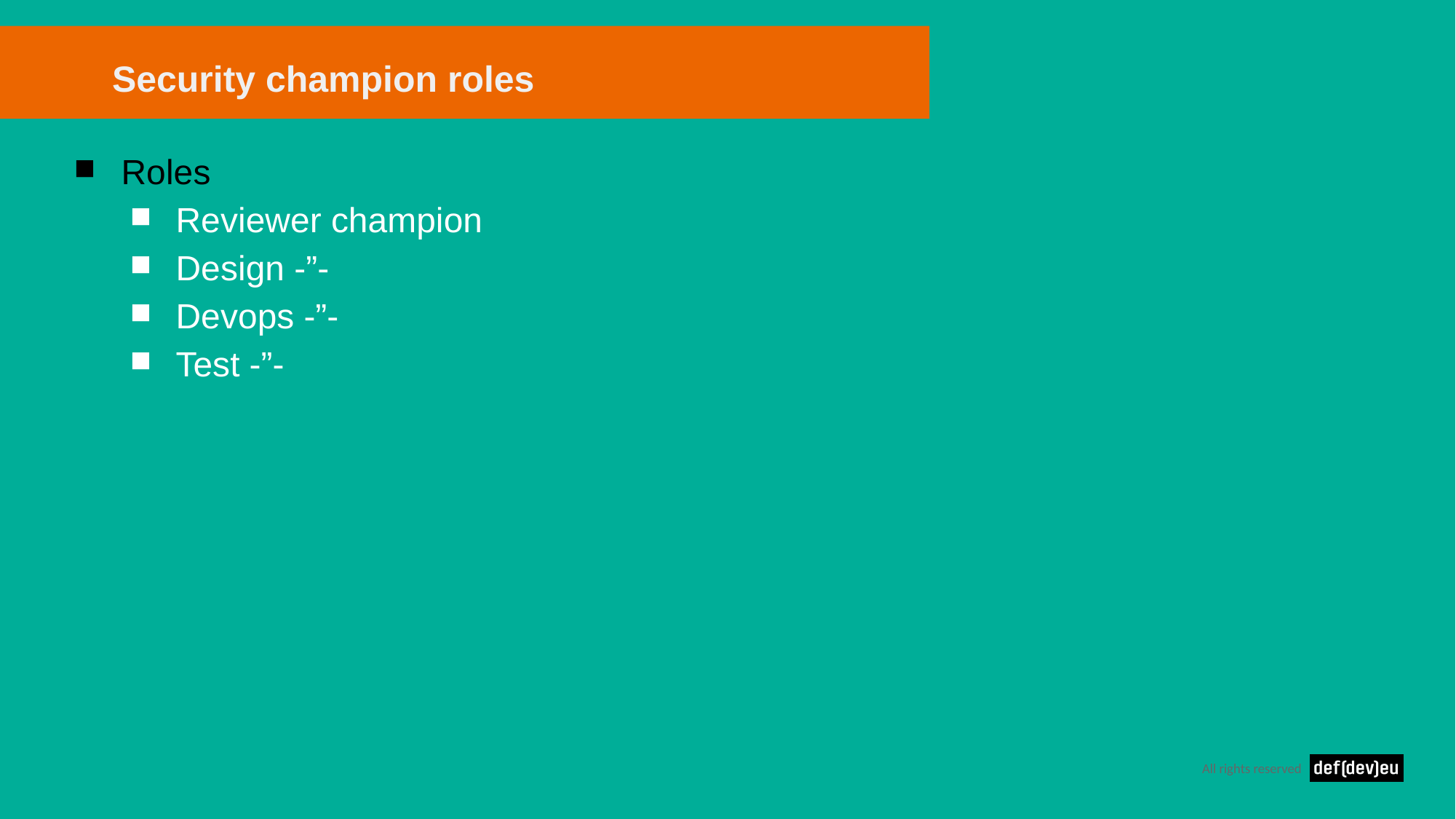

# Security champion roles
Roles
Reviewer champion
Design -”-
Devops -”-
Test -”-